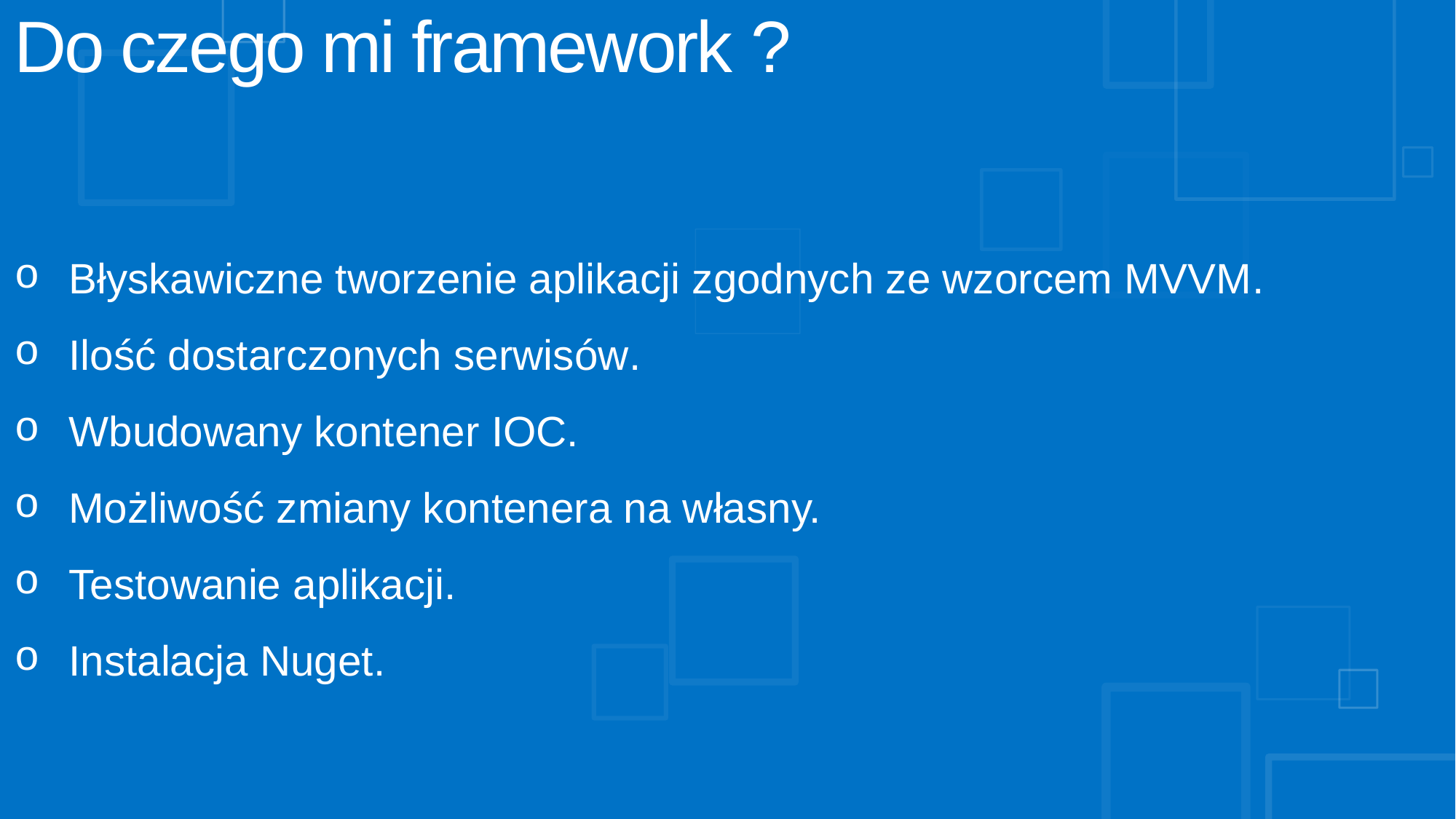

# Do czego mi framework ?
Błyskawiczne tworzenie aplikacji zgodnych ze wzorcem MVVM.
Ilość dostarczonych serwisów.
Wbudowany kontener IOC.
Możliwość zmiany kontenera na własny.
Testowanie aplikacji.
Instalacja Nuget.